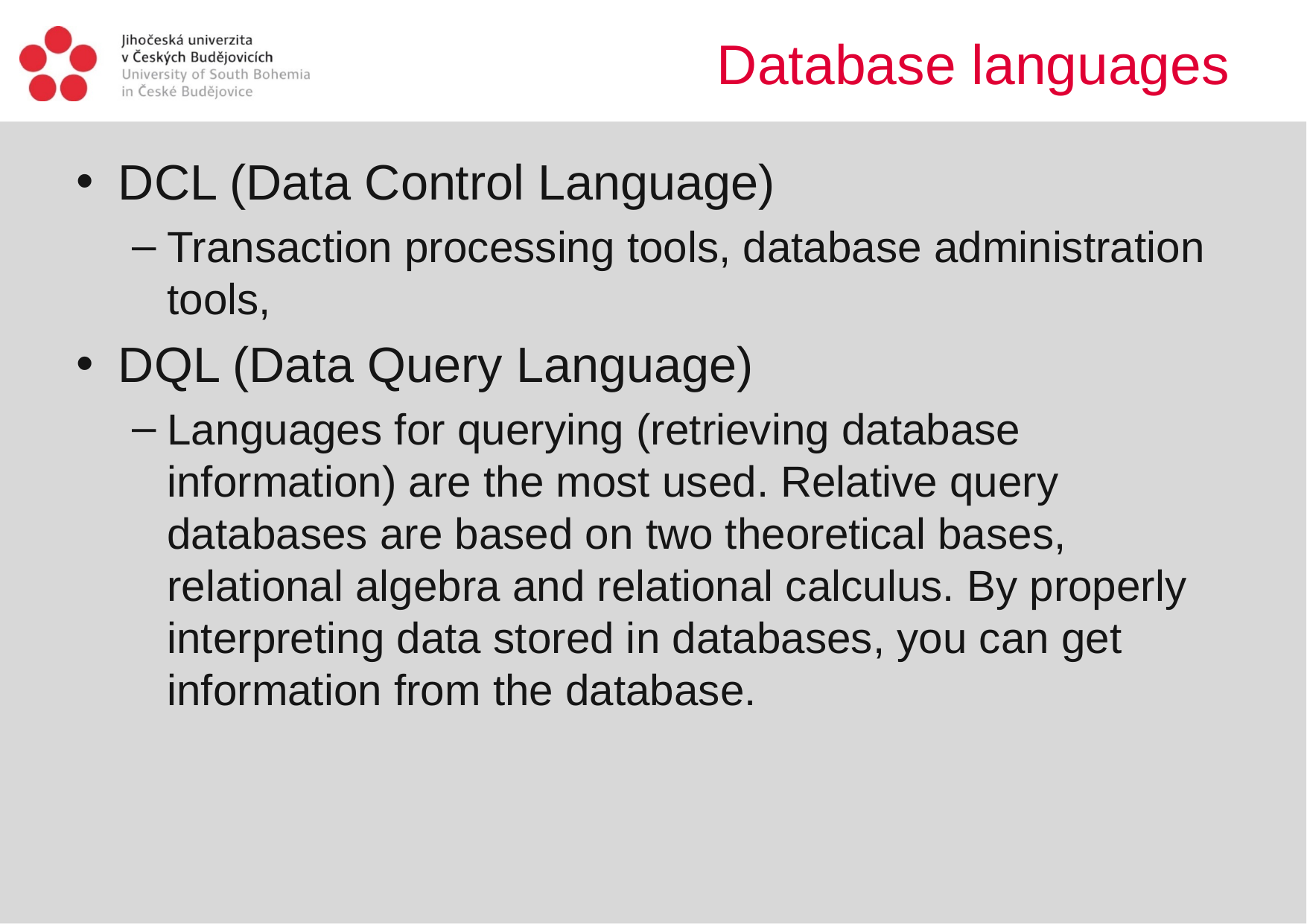

# Database languages
DCL (Data Control Language)
Transaction processing tools, database administration tools,
DQL (Data Query Language)
Languages for querying (retrieving database information) are the most used. Relative query databases are based on two theoretical bases, relational algebra and relational calculus. By properly interpreting data stored in databases, you can get information from the database.